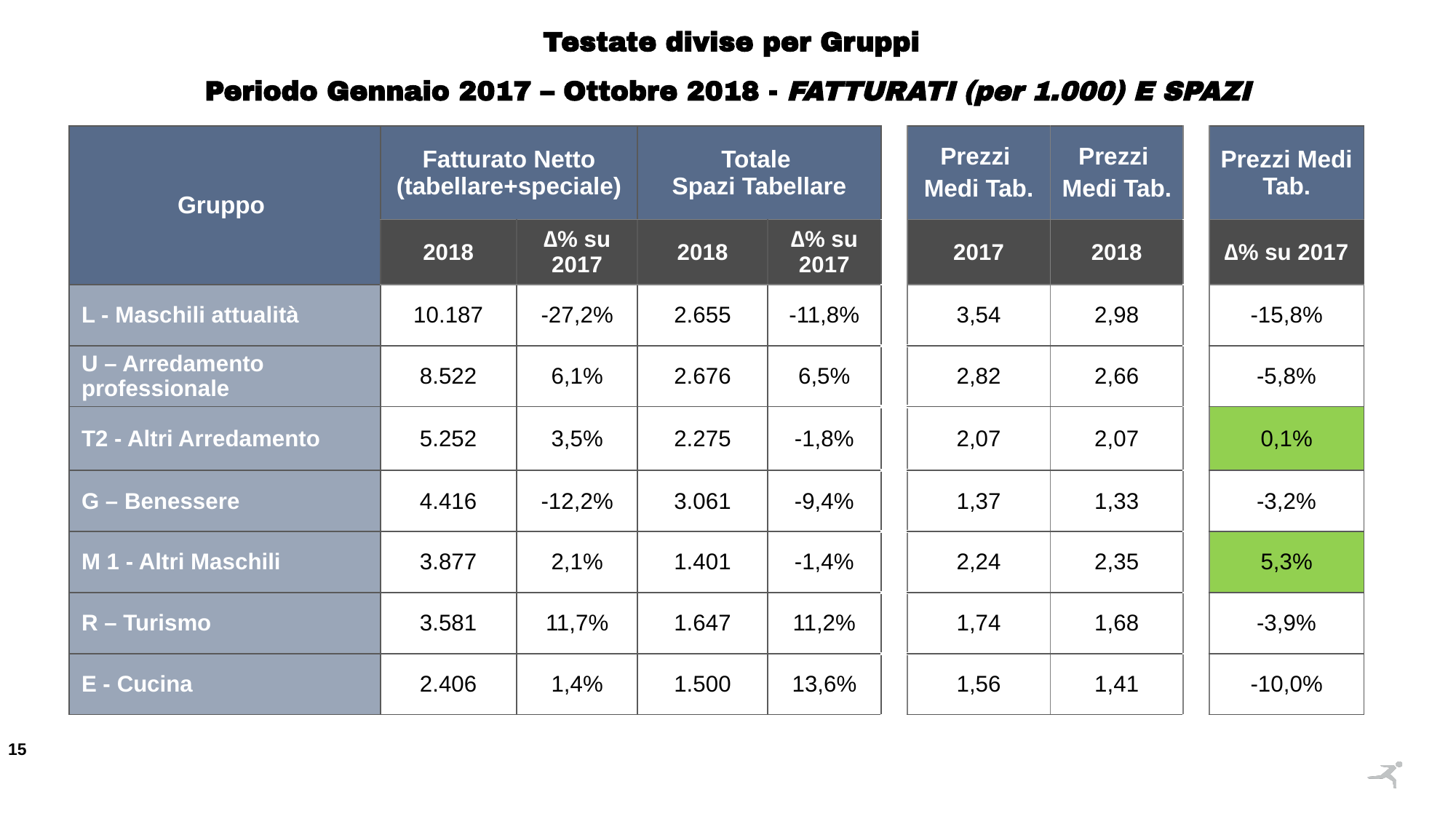

Testate divise per Gruppi
Periodo Gennaio 2017 – Ottobre 2018 - FATTURATI (per 1.000) E SPAZI
| Gruppo | Fatturato Netto (tabellare+speciale) |  | Totale Spazi Tabellare |  |  | Prezzi Medi Tab. | Prezzi Medi Tab. |  | Prezzi Medi Tab. |
| --- | --- | --- | --- | --- | --- | --- | --- | --- | --- |
|  | 2018 | ∆% su 2017 | 2018 | ∆% su 2017 |  | 2017 | 2018 |  | ∆% su 2017 |
| L - Maschili attualità | 10.187 | -27,2% | 2.655 | -11,8% |  | 3,54 | 2,98 |  | -15,8% |
| U – Arredamento professionale | 8.522 | 6,1% | 2.676 | 6,5% |  | 2,82 | 2,66 |  | -5,8% |
| T2 - Altri Arredamento | 5.252 | 3,5% | 2.275 | -1,8% |  | 2,07 | 2,07 |  | 0,1% |
| G – Benessere | 4.416 | -12,2% | 3.061 | -9,4% |  | 1,37 | 1,33 |  | -3,2% |
| M 1 - Altri Maschili | 3.877 | 2,1% | 1.401 | -1,4% |  | 2,24 | 2,35 |  | 5,3% |
| R – Turismo | 3.581 | 11,7% | 1.647 | 11,2% |  | 1,74 | 1,68 |  | -3,9% |
| E - Cucina | 2.406 | 1,4% | 1.500 | 13,6% |  | 1,56 | 1,41 |  | -10,0% |